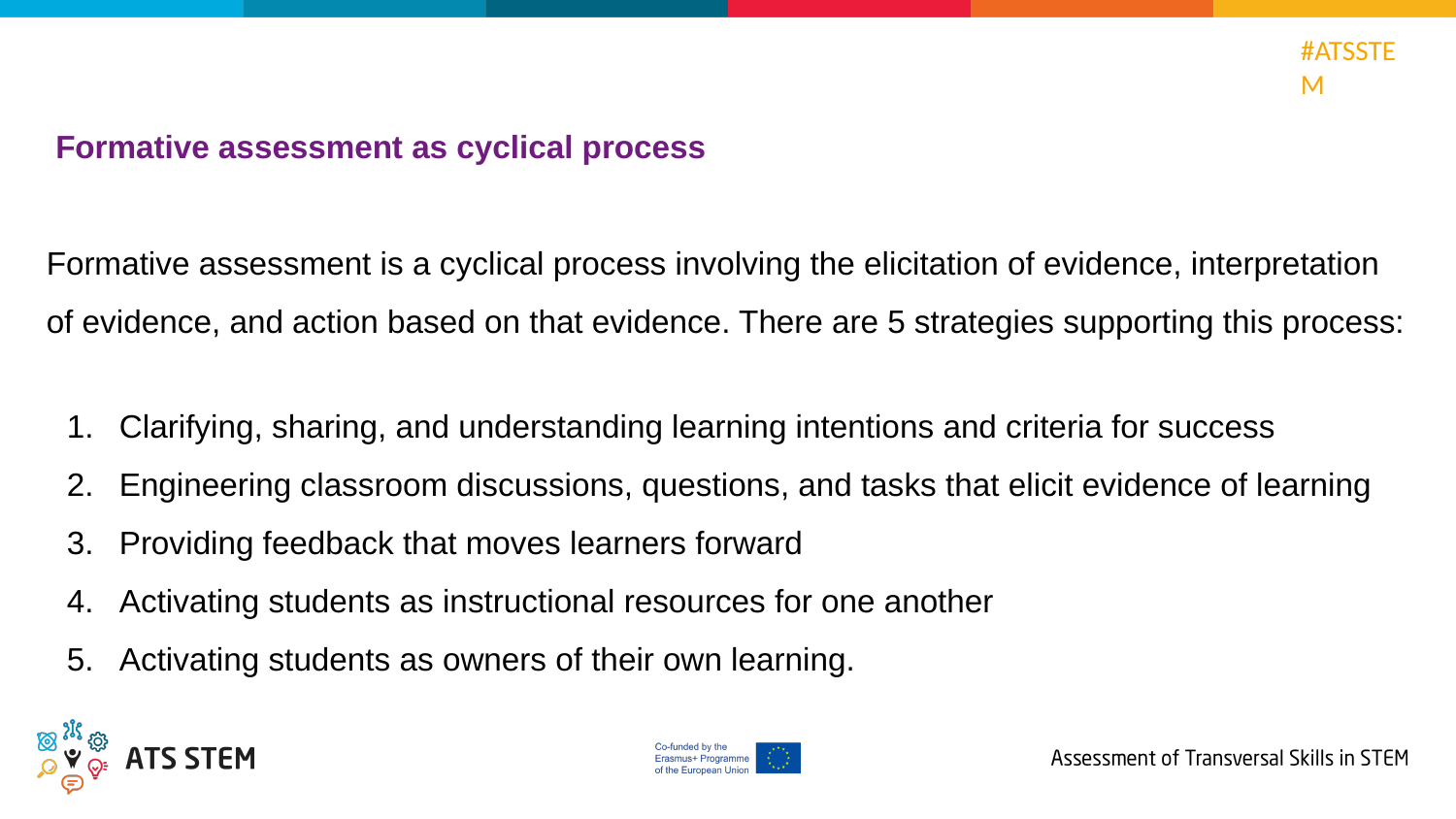

Formative assessment as cyclical process
Formative assessment is a cyclical process involving the elicitation of evidence, interpretation of evidence, and action based on that evidence. There are 5 strategies supporting this process:
Clarifying, sharing, and understanding learning intentions and criteria for success
Engineering classroom discussions, questions, and tasks that elicit evidence of learning
Providing feedback that moves learners forward
Activating students as instructional resources for one another
Activating students as owners of their own learning.